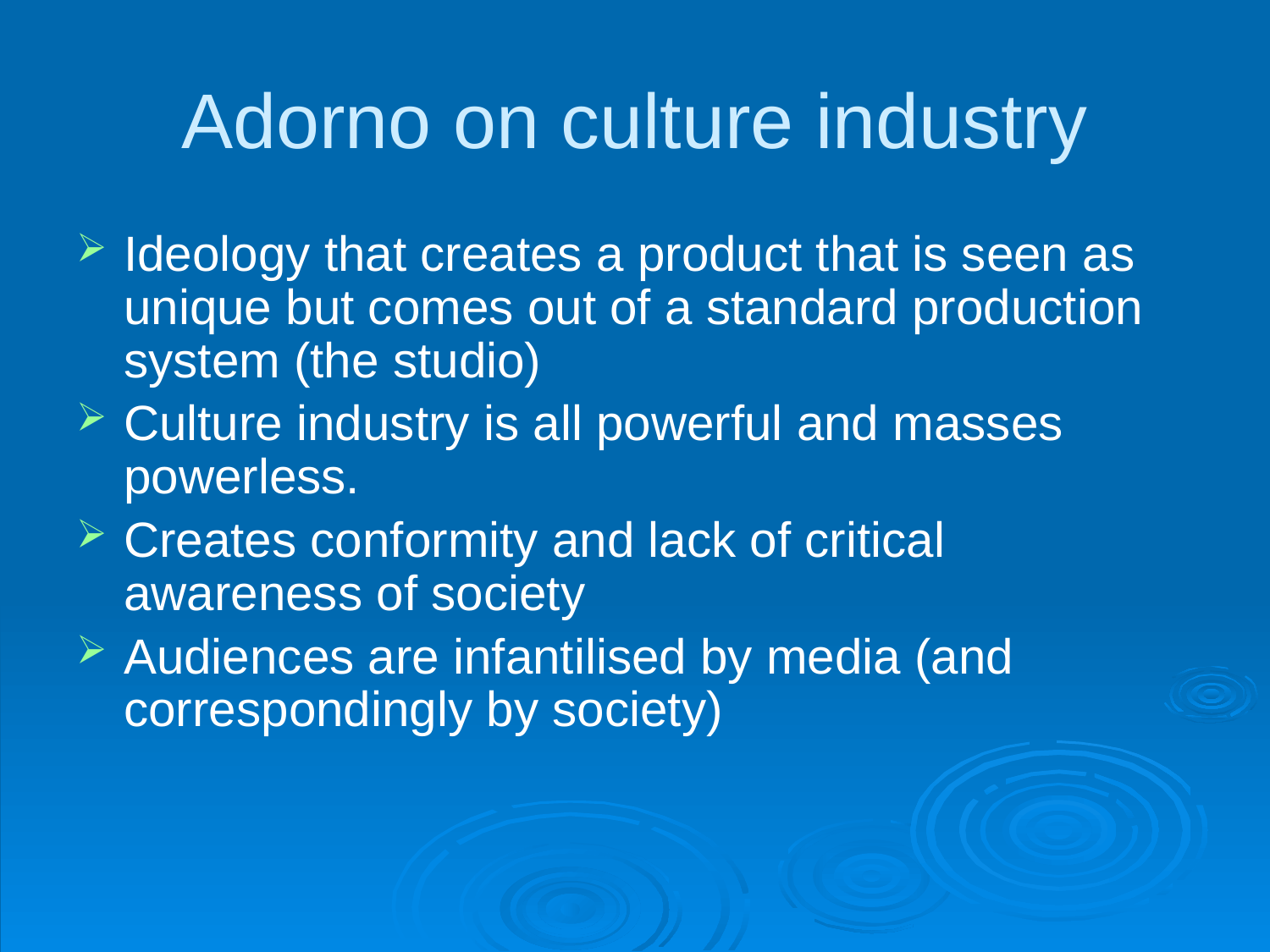

# Adorno on culture industry
Ideology that creates a product that is seen as unique but comes out of a standard production system (the studio)
Culture industry is all powerful and masses powerless.
Creates conformity and lack of critical awareness of society
Audiences are infantilised by media (and correspondingly by society)